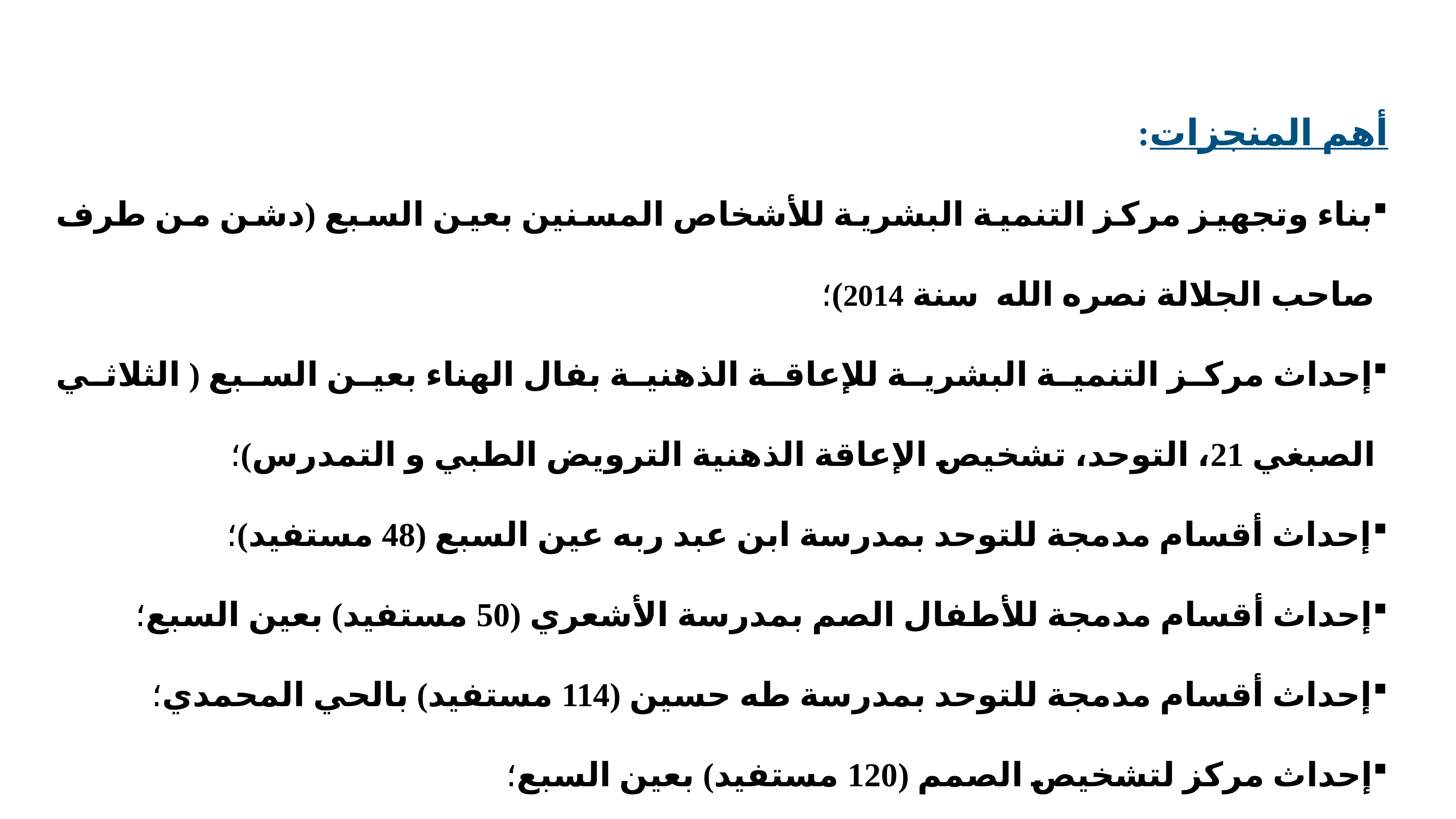

أهم المنجزات:
بناء وتجهيز مركز التنمية البشرية للأشخاص المسنين بعين السبع (دشن من طرف صاحب الجلالة نصره الله  سنة 2014)؛
إحداث مركز التنمية البشرية للإعاقة الذهنية بفال الهناء بعين السبع ( الثلاثي الصبغي 21، التوحد، تشخيص الإعاقة الذهنية الترويض الطبي و التمدرس)؛
إحداث أقسام مدمجة للتوحد بمدرسة ابن عبد ربه عين السبع (48 مستفيد)؛
إحداث أقسام مدمجة للأطفال الصم بمدرسة الأشعري (50 مستفيد) بعين السبع؛
إحداث أقسام مدمجة للتوحد بمدرسة طه حسين (114 مستفيد) بالحي المحمدي؛
إحداث مركز لتشخيص الصمم (120 مستفيد) بعين السبع؛
تهيئة وتجهيز مركز اليوسفية للأشخاص المعاقين بعين السبع مع إحداث أنشطة مدرة للدخل للنساء المعاقات.